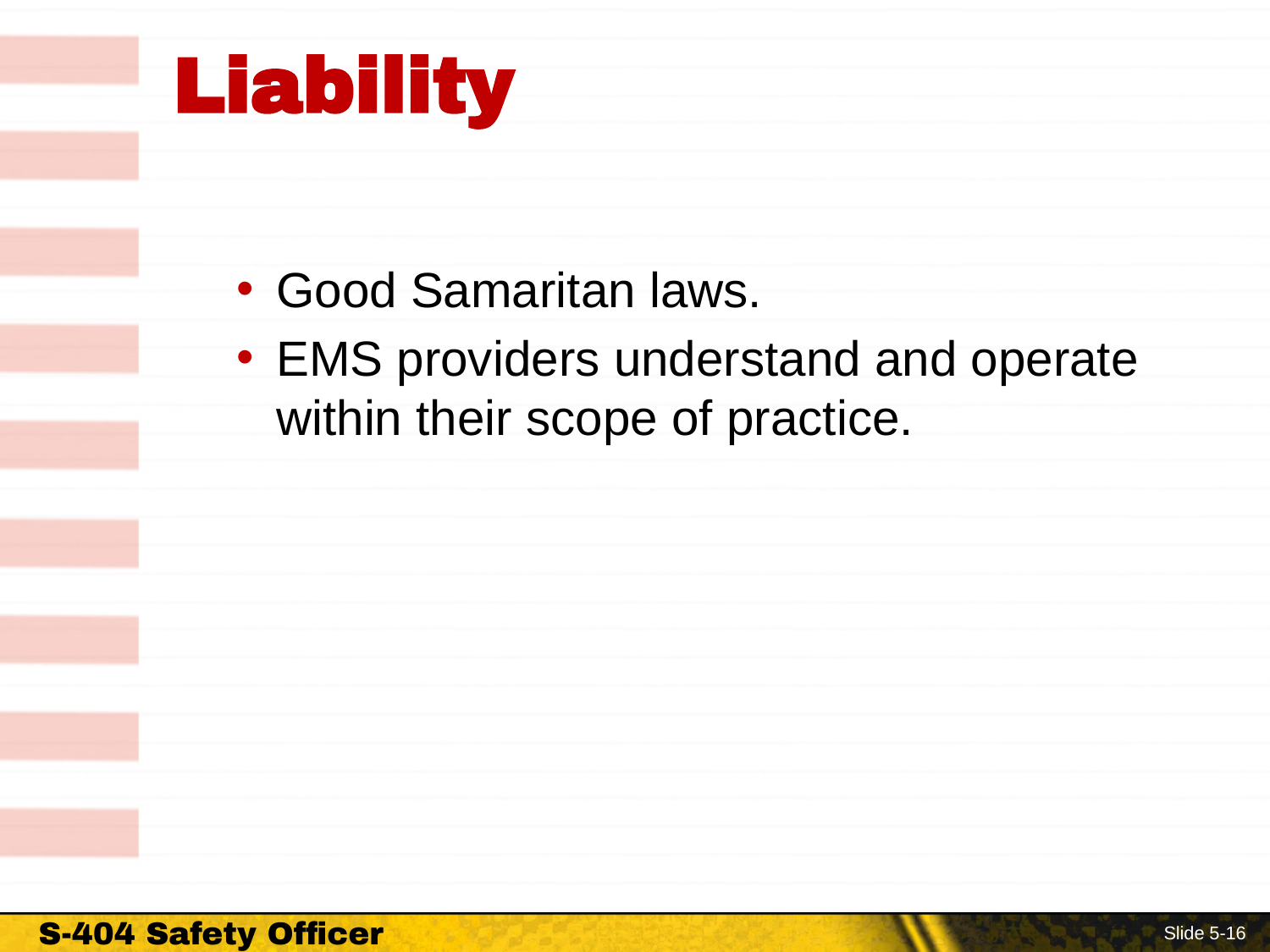

# Liability
Good Samaritan laws.
EMS providers understand and operate within their scope of practice.
Slide 5-16